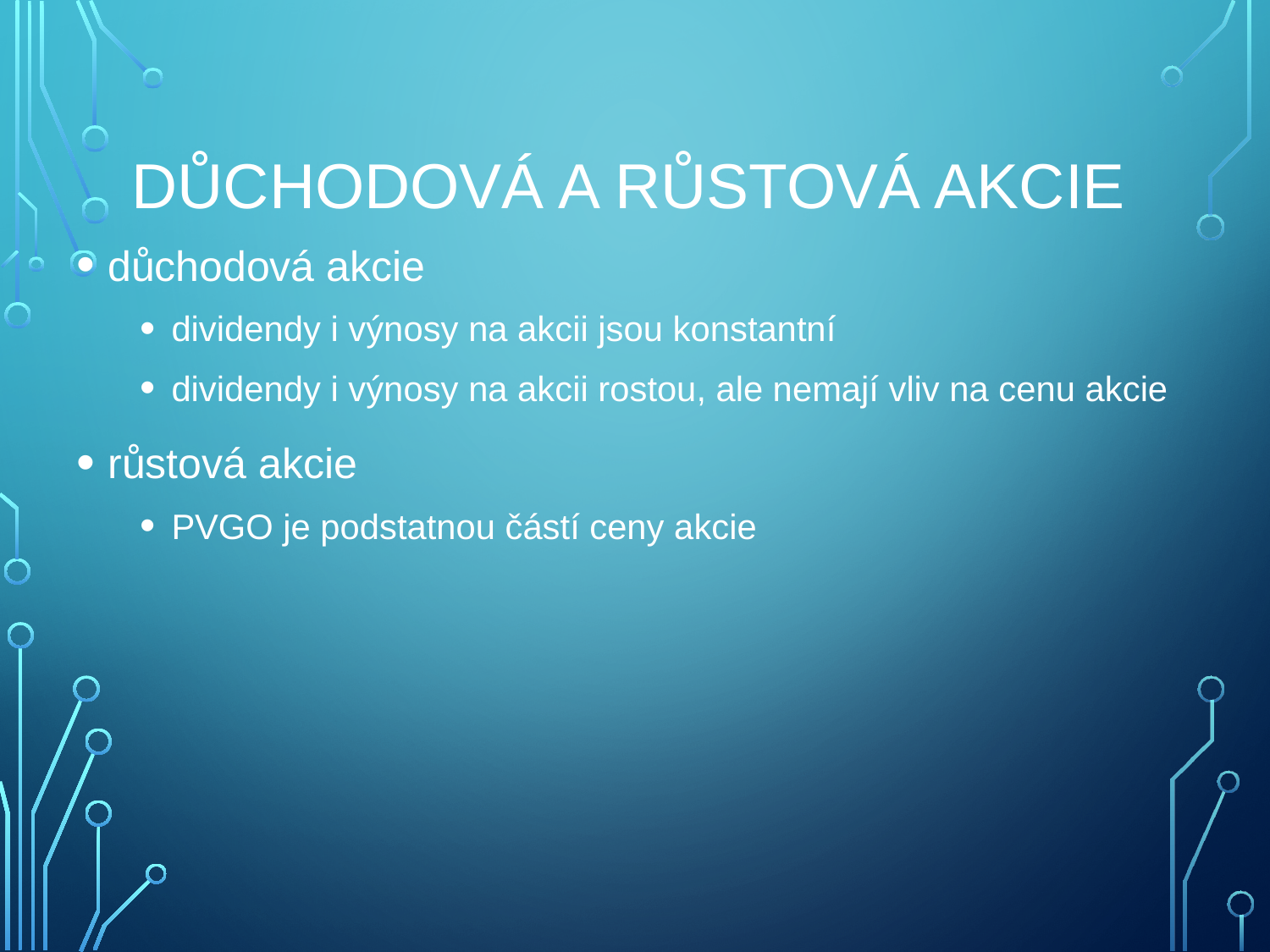

# Důchodová a růstová akcie
důchodová akcie
dividendy i výnosy na akcii jsou konstantní
dividendy i výnosy na akcii rostou, ale nemají vliv na cenu akcie
růstová akcie
PVGO je podstatnou částí ceny akcie